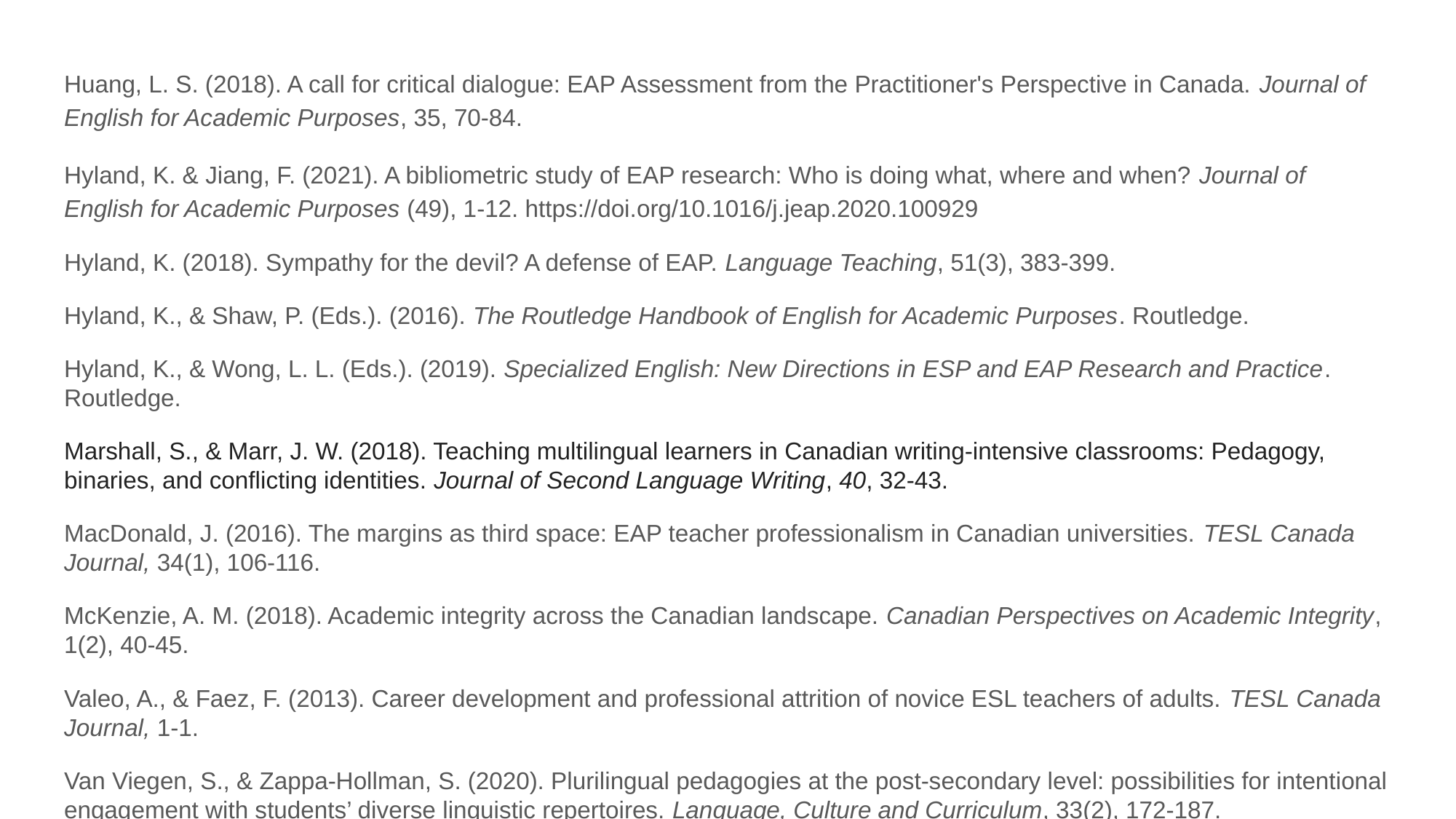

Huang, L. S. (2018). A call for critical dialogue: EAP Assessment from the Practitioner's Perspective in Canada. Journal of English for Academic Purposes, 35, 70-84.
Hyland, K. & Jiang, F. (2021). A bibliometric study of EAP research: Who is doing what, where and when? Journal of English for Academic Purposes (49), 1-12. https://doi.org/10.1016/j.jeap.2020.100929
Hyland, K. (2018). Sympathy for the devil? A defense of EAP. Language Teaching, 51(3), 383-399.
Hyland, K., & Shaw, P. (Eds.). (2016). The Routledge Handbook of English for Academic Purposes. Routledge.
Hyland, K., & Wong, L. L. (Eds.). (2019). Specialized English: New Directions in ESP and EAP Research and Practice. Routledge.
Marshall, S., & Marr, J. W. (2018). Teaching multilingual learners in Canadian writing-intensive classrooms: Pedagogy, binaries, and conflicting identities. Journal of Second Language Writing, 40, 32-43.
MacDonald, J. (2016). The margins as third space: EAP teacher professionalism in Canadian universities. TESL Canada Journal, 34(1), 106-116.
McKenzie, A. M. (2018). Academic integrity across the Canadian landscape. Canadian Perspectives on Academic Integrity, 1(2), 40-45.
Valeo, A., & Faez, F. (2013). Career development and professional attrition of novice ESL teachers of adults. TESL Canada Journal, 1-1.
Van Viegen, S., & Zappa-Hollman, S. (2020). Plurilingual pedagogies at the post-secondary level: possibilities for intentional engagement with students’ diverse linguistic repertoires. Language, Culture and Curriculum, 33(2), 172-187.